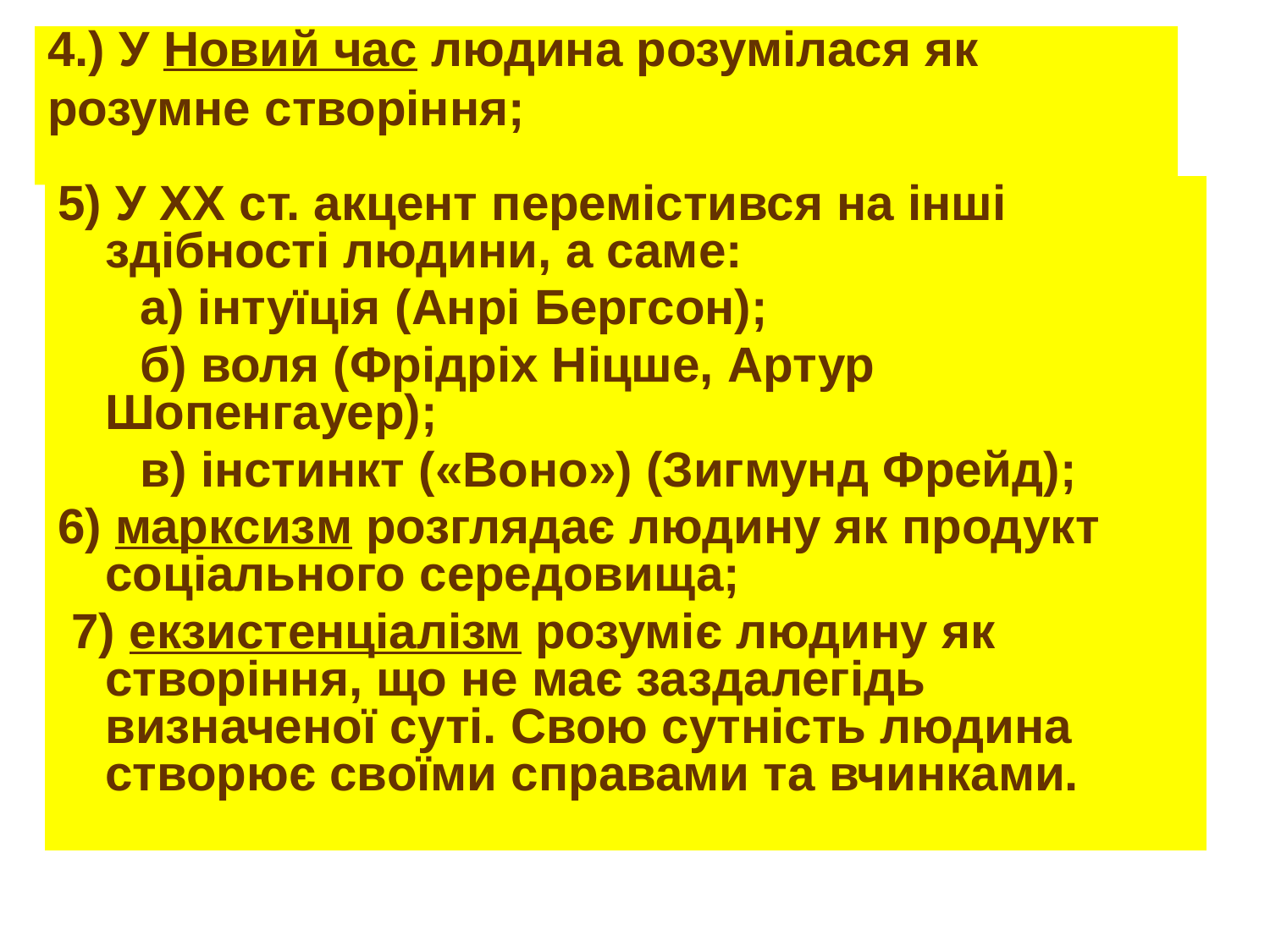

# 4.) У Новий час людина розумілася як розумне створіння;
5) У ХХ ст. акцент перемістився на інші здібності людини, а саме:
      а) інтуїція (Анрі Бергсон);
      б) воля (Фрідріх Ніцше, Артур Шопенгауер);
      в) інстинкт («Воно») (Зигмунд Фрейд);
6) марксизм розглядає людину як продукт соціального середовища;
 7) екзистенціалізм розуміє людину як створіння, що не має заздалегідь визначеної суті. Свою сутність людина створює своїми справами та вчинками.